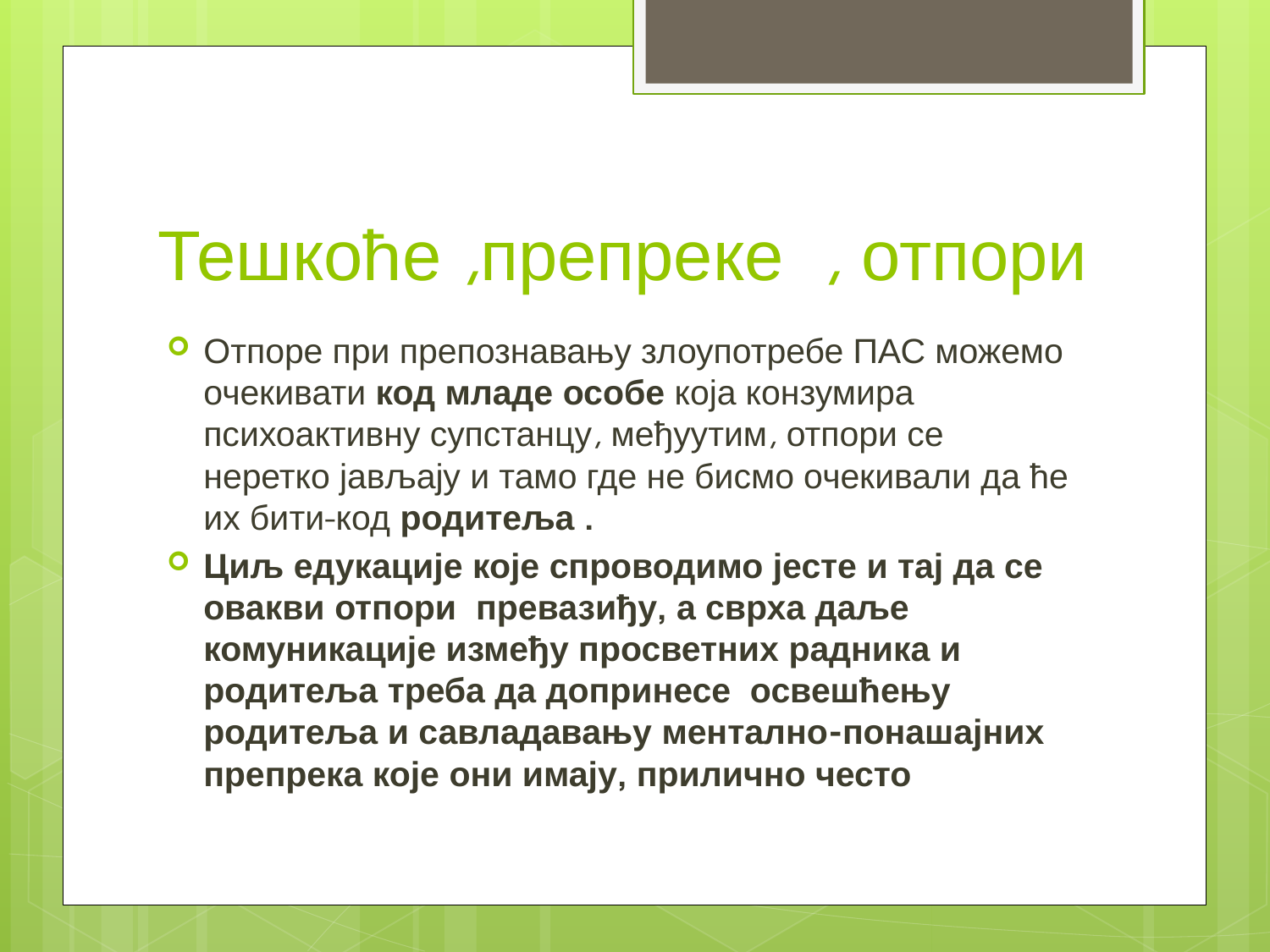

# Тешкоће ,препреке  , отпори
Отпоре при препознавању злоупотребе ПАС можемо очекивати код младе особе која конзумира психоактивну супстанцу, међуутим, отпори се неретко јављају и тамо где не бисмо очекивали да ће их бити-код родитеља .
Циљ едукације које спроводимо јесте и тај да се овакви отпори  превазиђу, а сврха даље комуникације између просветних радника и родитеља треба да допринесе  освешћењу родитеља и савладавању ментално-понашајних препрека које они имају, прилично често